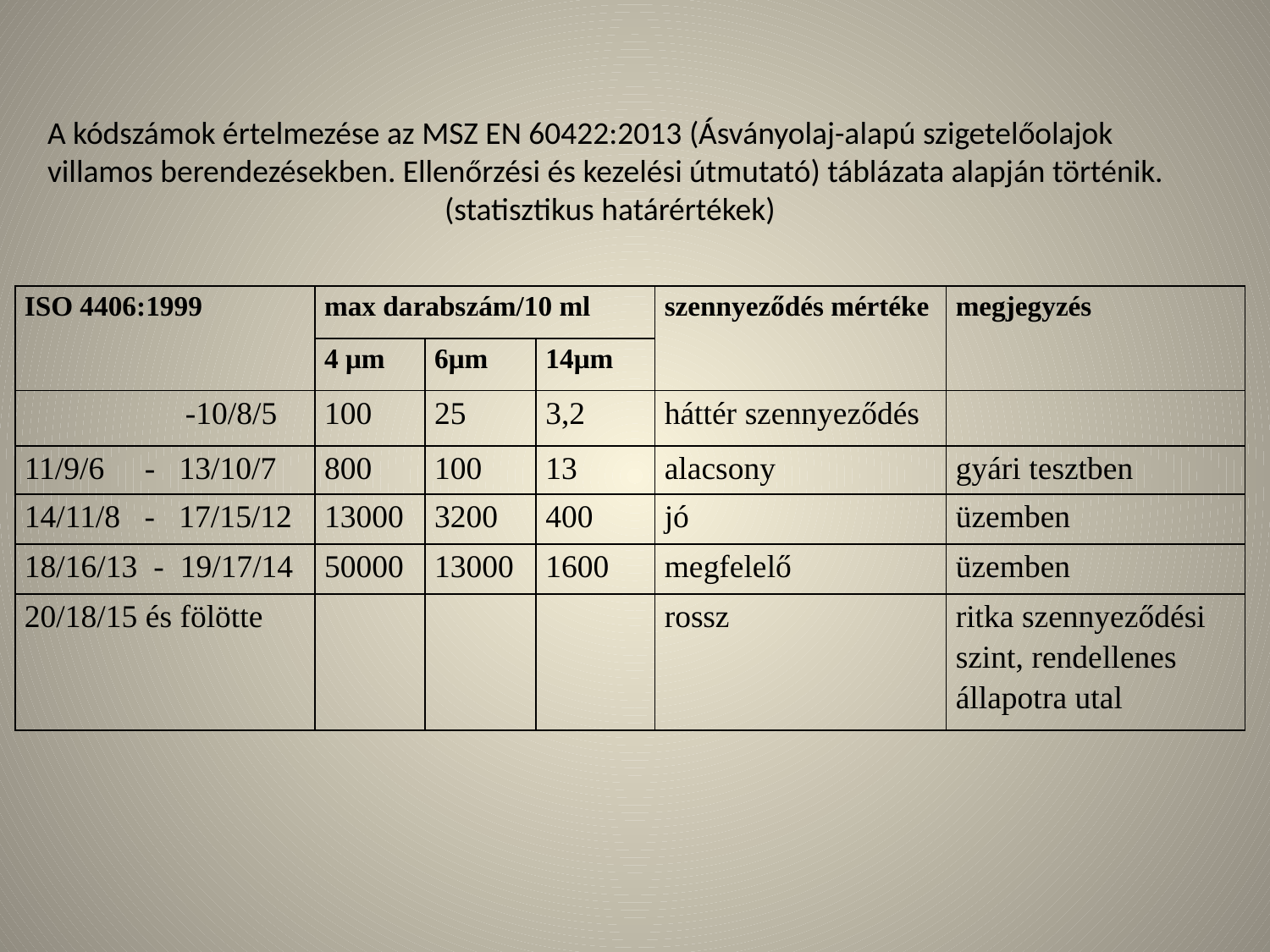

A kódszámok értelmezése az MSZ EN 60422:2013 (Ásványolaj-alapú szigetelőolajok villamos berendezésekben. Ellenőrzési és kezelési útmutató) táblázata alapján történik.
(statisztikus határértékek)
| ISO 4406:1999 | max darabszám/10 ml |  |  | szennyeződés mértéke | megjegyzés |
| --- | --- | --- | --- | --- | --- |
|  | 4 μm | 6μm | 14μm |  |  |
| -10/8/5 | 100 | 25 | 3,2 | háttér szennyeződés |  |
| 11/9/6 - 13/10/7 | 800 | 100 | 13 | alacsony | gyári tesztben |
| 14/11/8 - 17/15/12 | 13000 | 3200 | 400 | jó | üzemben |
| 18/16/13 - 19/17/14 | 50000 | 13000 | 1600 | megfelelő | üzemben |
| 20/18/15 és fölötte |  |  |  | rossz | ritka szennyeződési szint, rendellenes állapotra utal |